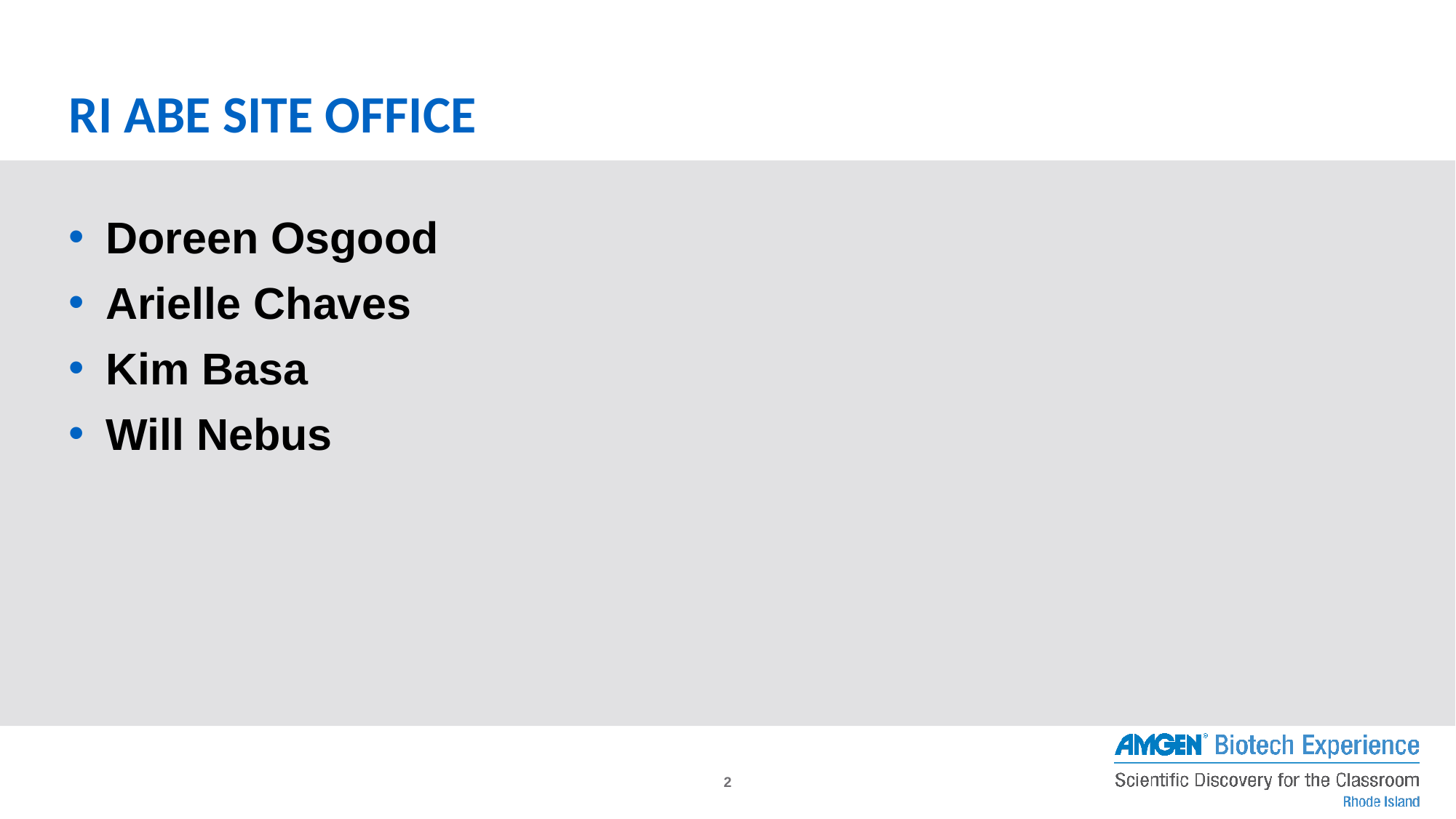

# RI ABE SITE OFFICE
Doreen Osgood
Arielle Chaves
Kim Basa
Will Nebus